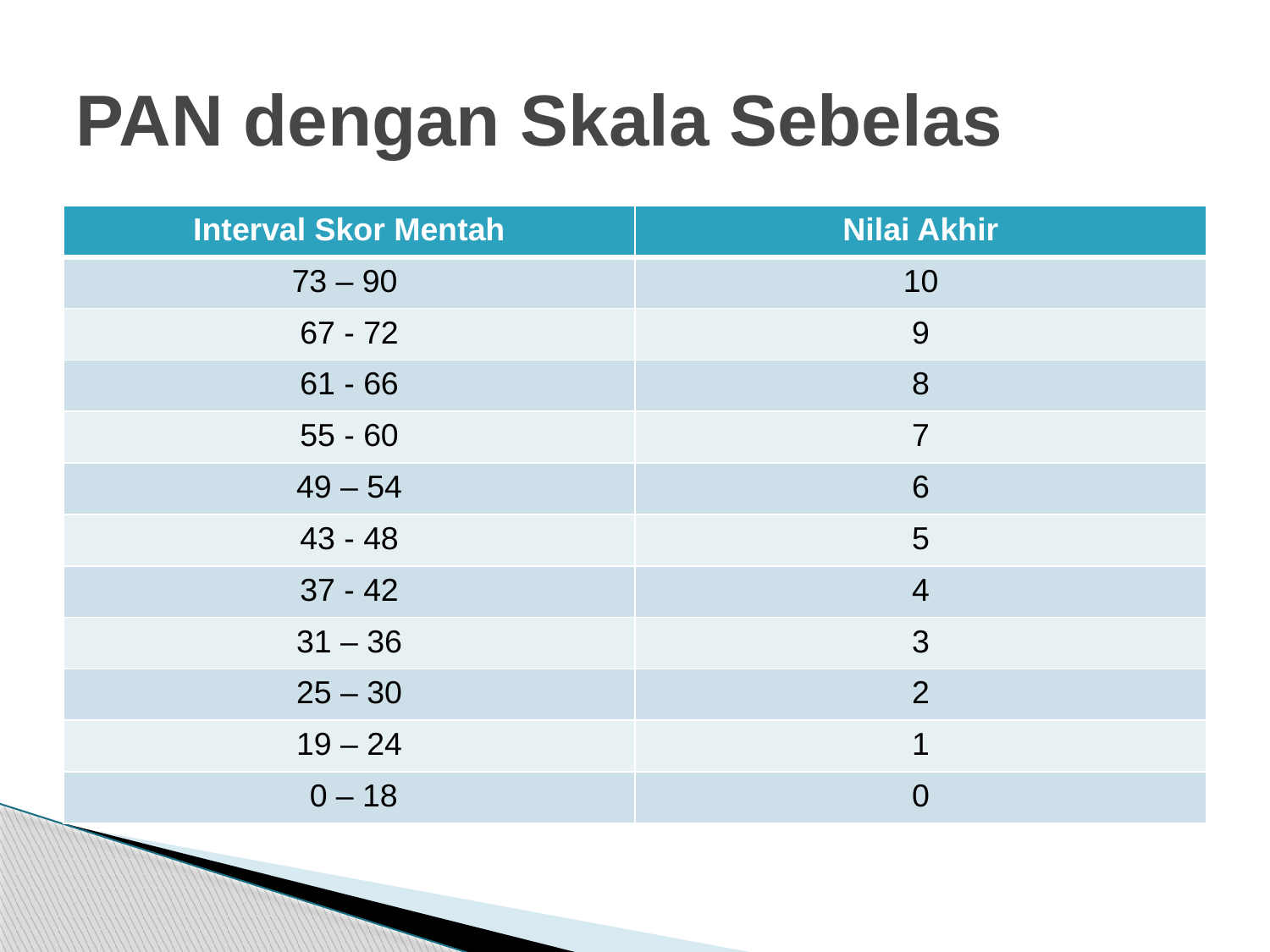

# PAN dengan Skala Sebelas
| Interval Skor Mentah | Nilai Akhir |
| --- | --- |
| 73 – 90 | 10 |
| 67 - 72 | 9 |
| 61 - 66 | 8 |
| 55 - 60 | 7 |
| 49 – 54 | 6 |
| 43 - 48 | 5 |
| 37 - 42 | 4 |
| 31 – 36 | 3 |
| 25 – 30 | 2 |
| 19 – 24 | 1 |
| 0 – 18 | 0 |